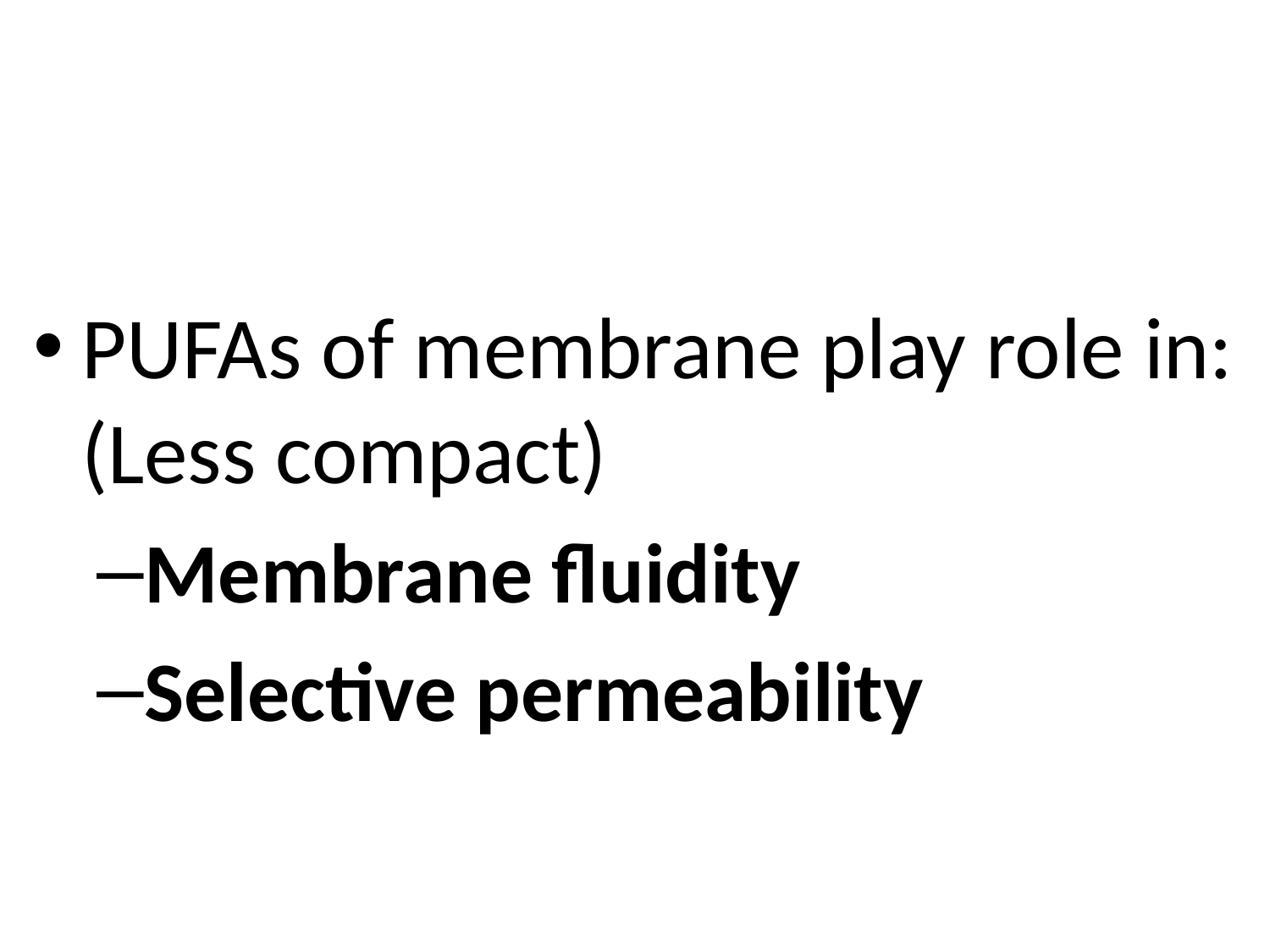

PUFAs of membrane play role in:(Less compact)
Membrane fluidity
Selective permeability